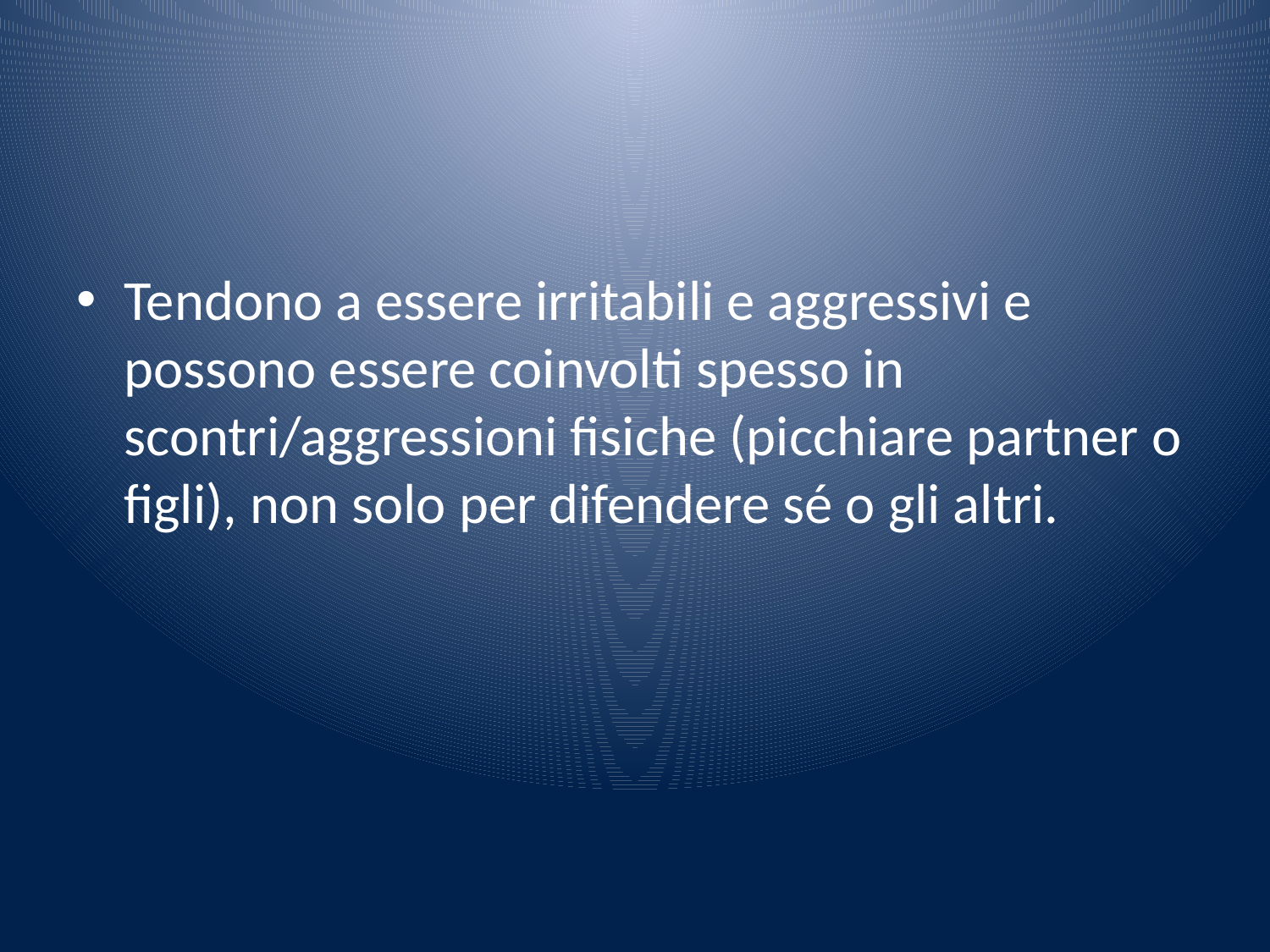

#
Tendono a essere irritabili e aggressivi e possono essere coinvolti spesso in scontri/aggressioni fisiche (picchiare partner o figli), non solo per difendere sé o gli altri.